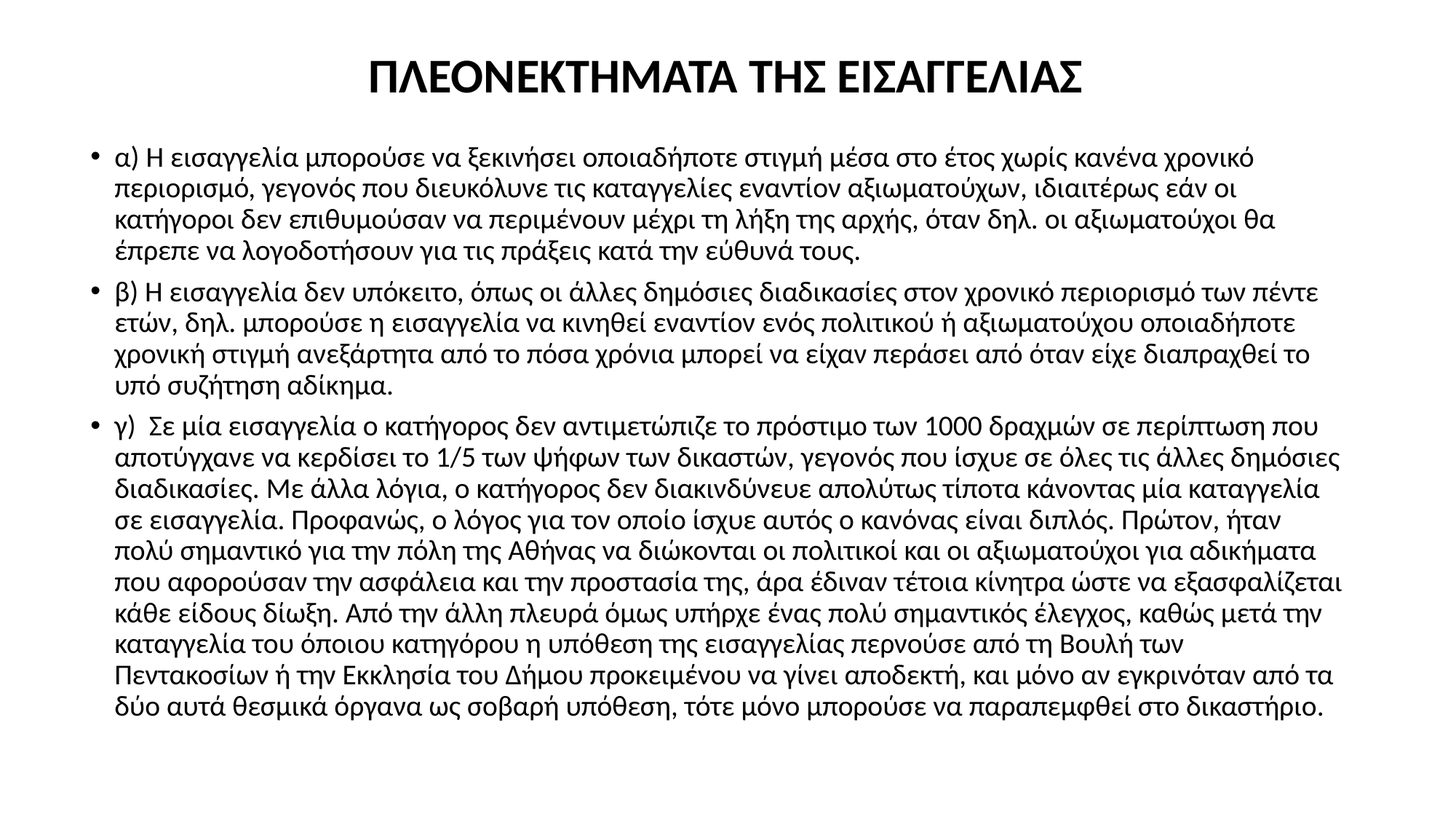

# ΠΛΕΟΝΕΚΤΗΜΑΤΑ ΤΗΣ ΕΙΣΑΓΓΕΛΙΑΣ
α) Η εισαγγελία μπορούσε να ξεκινήσει οποιαδήποτε στιγμή μέσα στο έτος χωρίς κανένα χρονικό περιορισμό, γεγονός που διευκόλυνε τις καταγγελίες εναντίον αξιωματούχων, ιδιαιτέρως εάν οι κατήγοροι δεν επιθυμούσαν να περιμένουν μέχρι τη λήξη της αρχής, όταν δηλ. οι αξιωματούχοι θα έπρεπε να λογοδοτήσουν για τις πράξεις κατά την εύθυνά τους.
β) Η εισαγγελία δεν υπόκειτο, όπως οι άλλες δημόσιες διαδικασίες στον χρονικό περιορισμό των πέντε ετών, δηλ. μπορούσε η εισαγγελία να κινηθεί εναντίον ενός πολιτικού ή αξιωματούχου οποιαδήποτε χρονική στιγμή ανεξάρτητα από το πόσα χρόνια μπορεί να είχαν περάσει από όταν είχε διαπραχθεί το υπό συζήτηση αδίκημα.
γ)  Σε μία εισαγγελία ο κατήγορος δεν αντιμετώπιζε το πρόστιμο των 1000 δραχμών σε περίπτωση που αποτύγχανε να κερδίσει το 1/5 των ψήφων των δικαστών, γεγονός που ίσχυε σε όλες τις άλλες δημόσιες διαδικασίες. Με άλλα λόγια, ο κατήγορος δεν διακινδύνευε απολύτως τίποτα κάνοντας μία καταγγελία σε εισαγγελία. Προφανώς, ο λόγος για τον οποίο ίσχυε αυτός ο κανόνας είναι διπλός. Πρώτον, ήταν πολύ σημαντικό για την πόλη της Αθήνας να διώκονται οι πολιτικοί και οι αξιωματούχοι για αδικήματα που αφορούσαν την ασφάλεια και την προστασία της, άρα έδιναν τέτοια κίνητρα ώστε να εξασφαλίζεται κάθε είδους δίωξη. Από την άλλη πλευρά όμως υπήρχε ένας πολύ σημαντικός έλεγχος, καθώς μετά την καταγγελία του όποιου κατηγόρου η υπόθεση της εισαγγελίας περνούσε από τη Βουλή των Πεντακοσίων ή την Εκκλησία του Δήμου προκειμένου να γίνει αποδεκτή, και μόνο αν εγκρινόταν από τα δύο αυτά θεσμικά όργανα ως σοβαρή υπόθεση, τότε μόνο μπορούσε να παραπεμφθεί στο δικαστήριο.